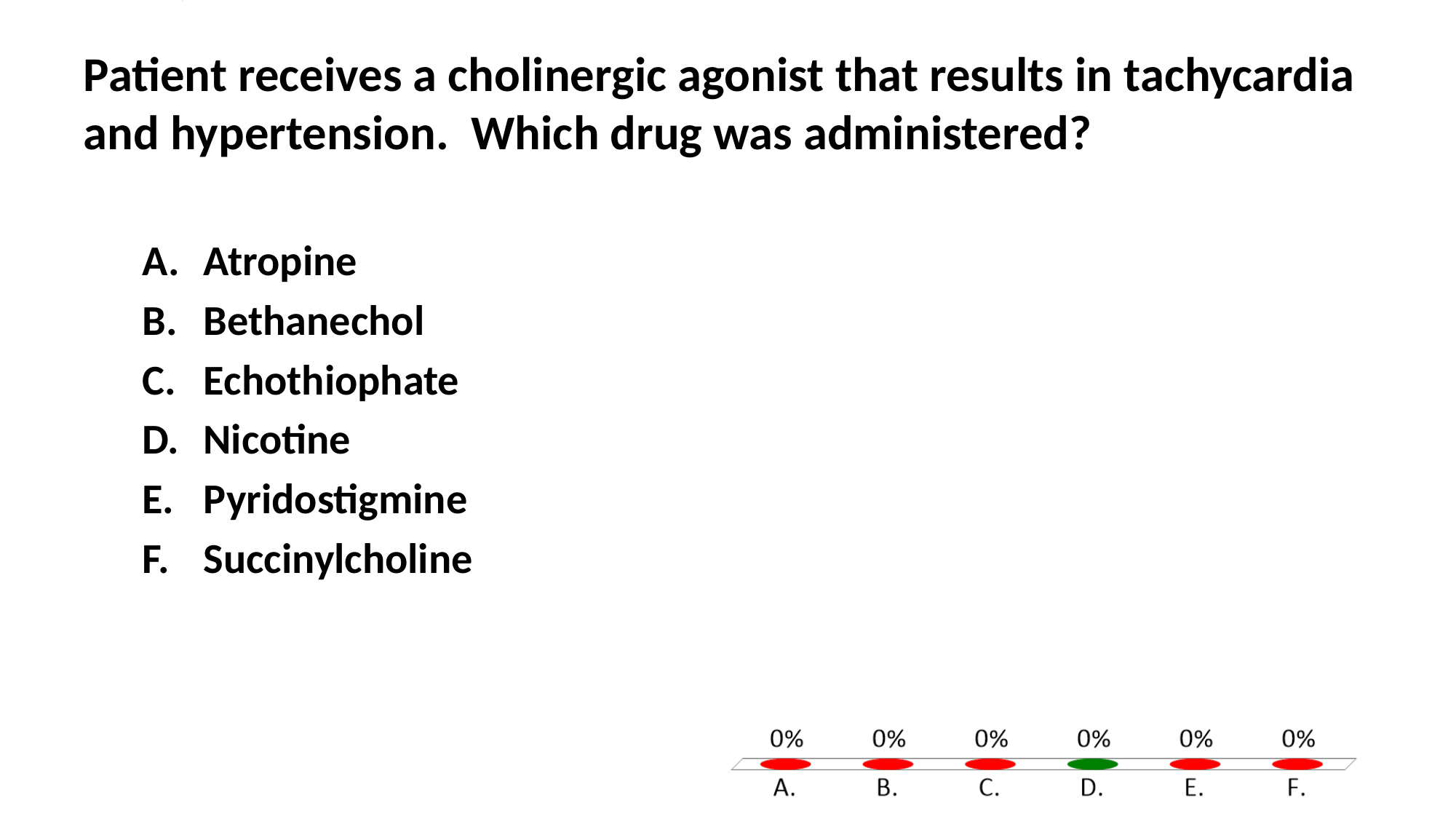

# Patient receives a cholinergic agonist that results in tachycardia and hypertension.  Which drug was administered?

Atropine
Bethanechol
Echothiophate
Nicotine
Pyridostigmine
Succinylcholine